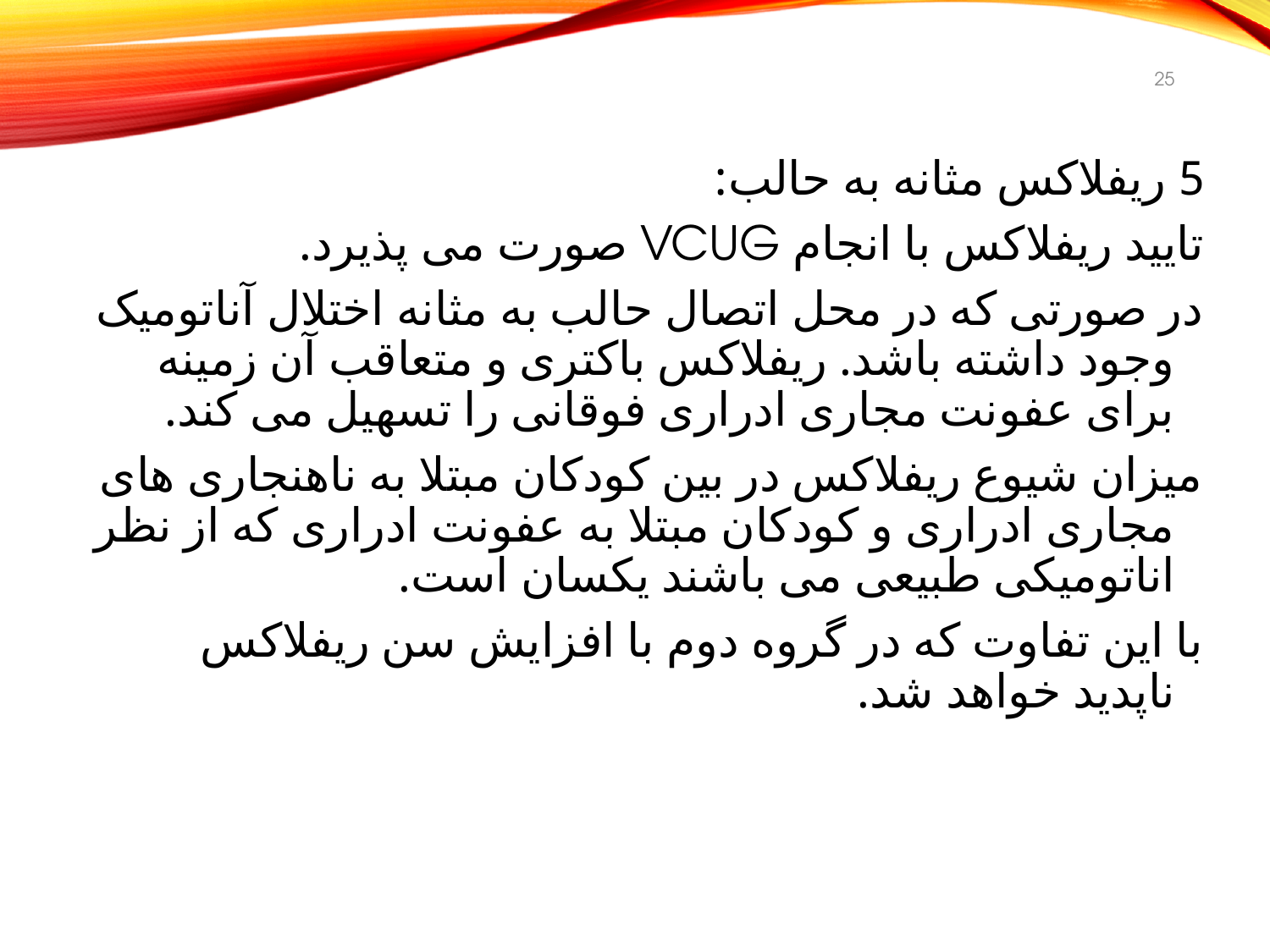

25
5 ریفلاکس مثانه به حالب:
تایید ریفلاکس با انجام VCUG صورت می پذیرد.
در صورتی که در محل اتصال حالب به مثانه اختلال آناتومیک وجود داشته باشد. ریفلاکس باکتری و متعاقب آن زمینه برای عفونت مجاری ادراری فوقانی را تسهیل می کند.
میزان شیوع ریفلاکس در بین کودکان مبتلا به ناهنجاری های مجاری ادراری و کودکان مبتلا به عفونت ادراری که از نظر اناتومیکی طبیعی می باشند یکسان است.
با این تفاوت که در گروه دوم با افزایش سن ریفلاکس ناپدید خواهد شد.